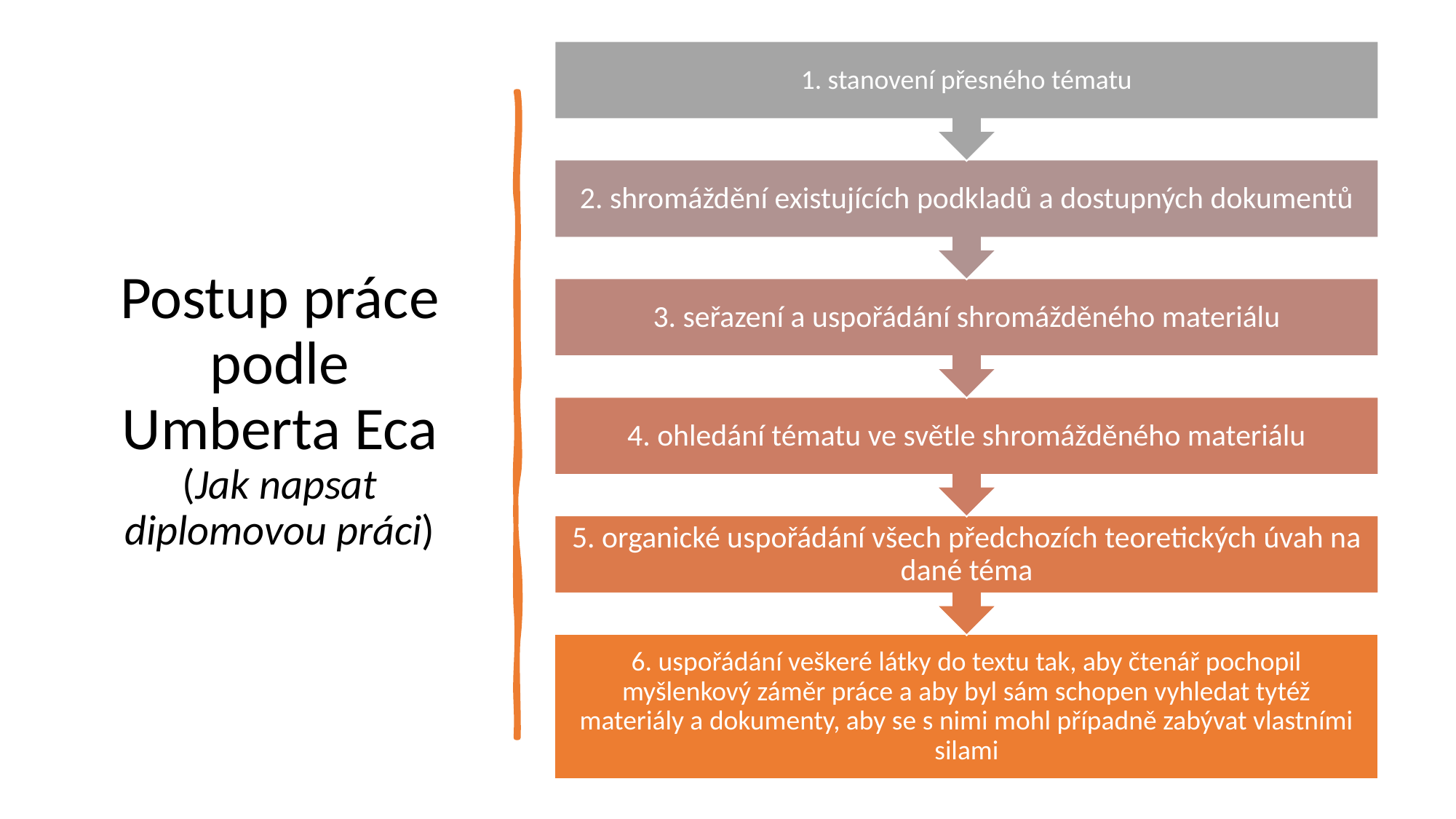

6. uspořádání veškeré látky do textu tak, aby čtenář pochopil myšlenkový záměr práce a aby byl sám schopen vyhledat tytéž materiály a dokumenty, aby se s nimi mohl případně zabývat vlastními silami
5. organické uspořádání všech předchozích teoretických úvah na dané téma
4. ohledání tématu ve světle shromážděného materiálu
3. seřazení a uspořádání shromážděného materiálu
2. shromáždění existujících podkladů a dostupných dokumentů
1. stanovení přesného tématu
# Postup práce podle Umberta Eca (Jak napsat diplomovou práci)